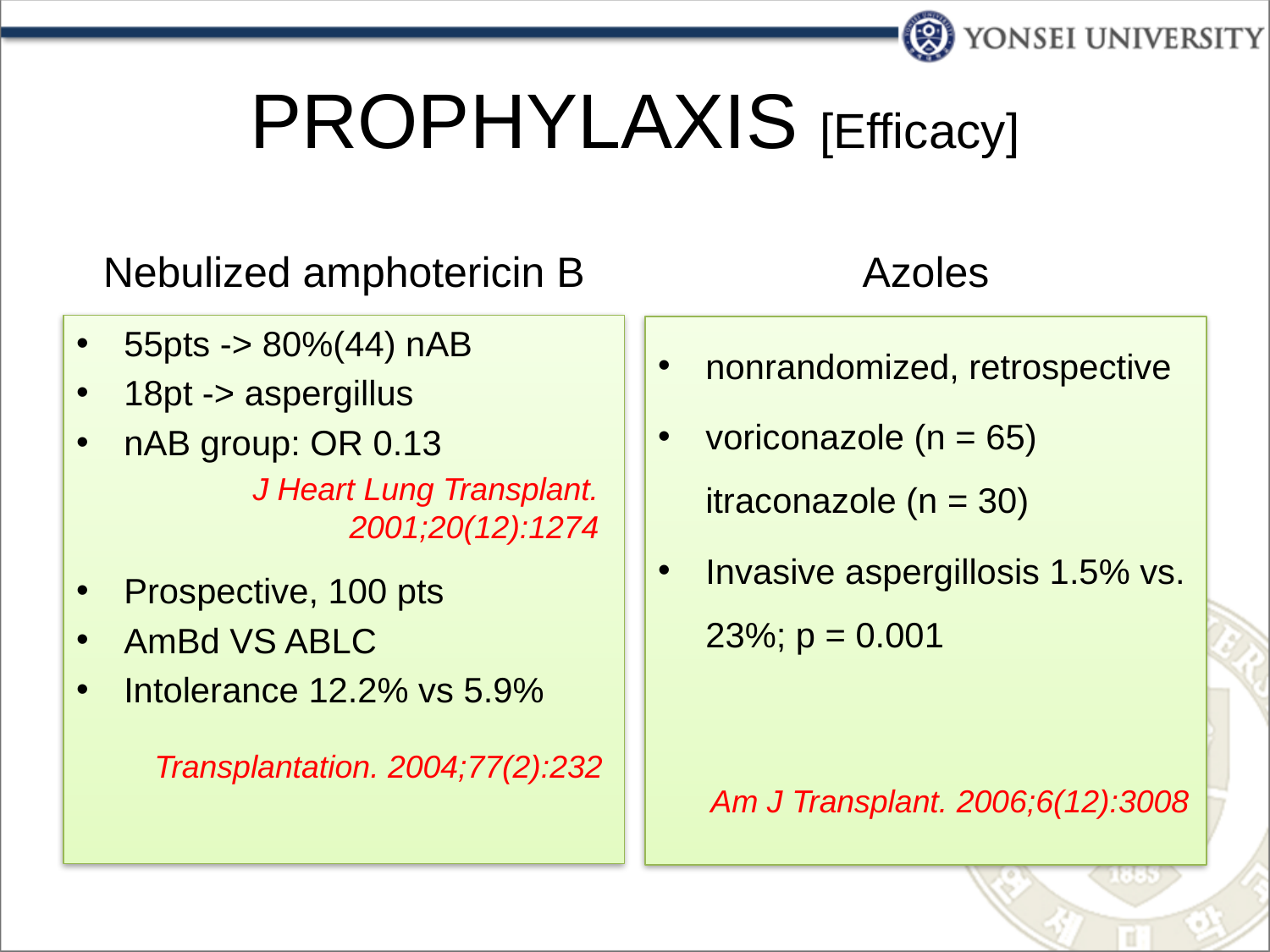

# PROPHYLAXIS [Efficacy]
Nebulized amphotericin B
Azoles
55pts -> 80%(44) nAB
18pt -> aspergillus
nAB group: OR 0.13

Prospective, 100 pts
AmBd VS ABLC
Intolerance 12.2% vs 5.9%
nonrandomized, retrospective
voriconazole (n = 65) itraconazole (n = 30)
Invasive aspergillosis 1.5% vs. 23%; p = 0.001
J Heart Lung Transplant. 2001;20(12):1274
Transplantation. 2004;77(2):232
Am J Transplant. 2006;6(12):3008